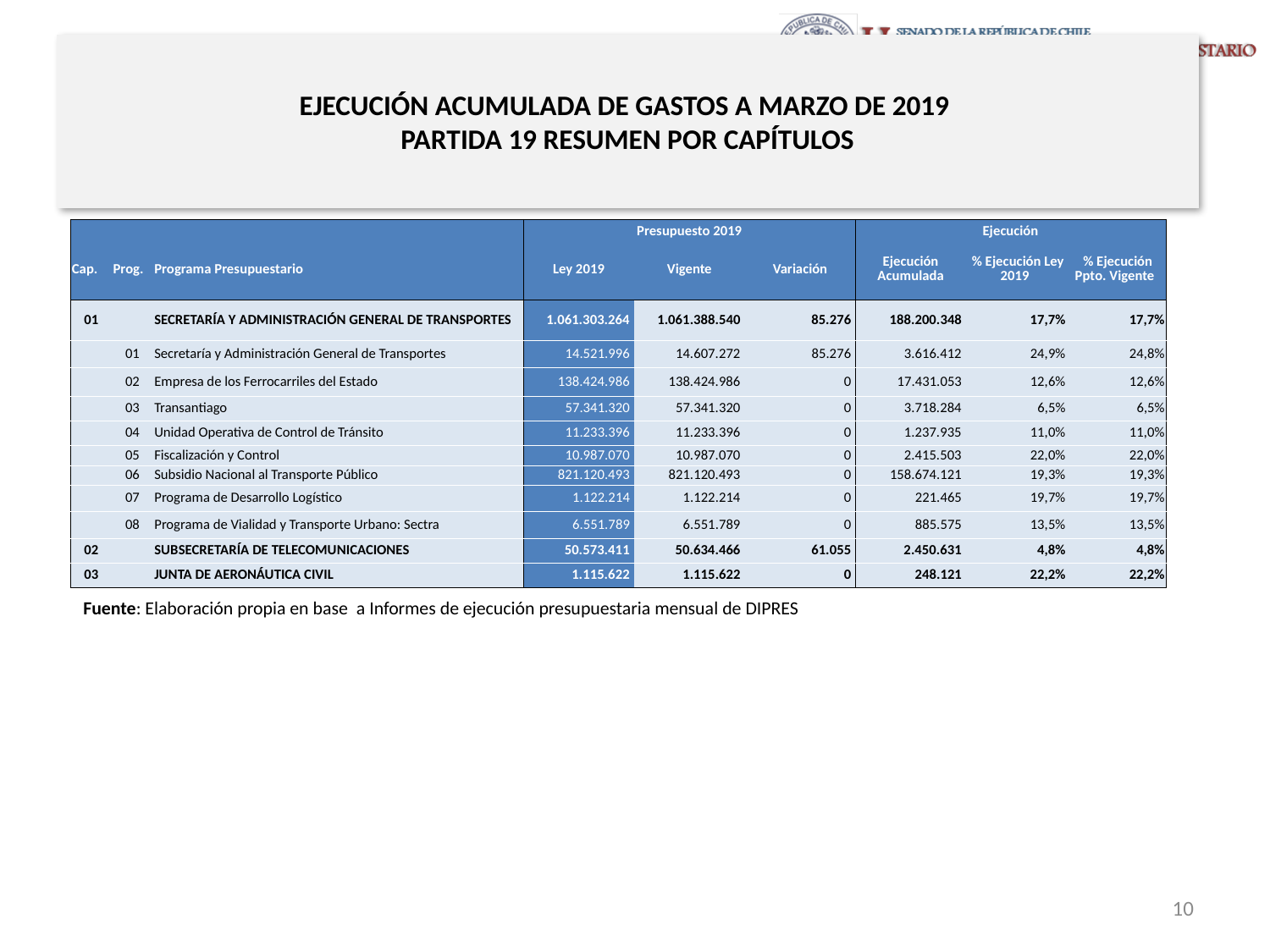

# EJECUCIÓN ACUMULADA DE GASTOS A MARZO DE 2019 PARTIDA 19 RESUMEN POR CAPÍTULOS
en miles de pesos 2019
|  |  |  | Presupuesto 2019 |  |  | Ejecución |  |  |
| --- | --- | --- | --- | --- | --- | --- | --- | --- |
| Cap. | Prog. | Programa Presupuestario | Ley 2019 | Vigente | Variación | Ejecución Acumulada | % Ejecución Ley 2019 | % Ejecución Ppto. Vigente |
| 01 |  | SECRETARÍA Y ADMINISTRACIÓN GENERAL DE TRANSPORTES | 1.061.303.264 | 1.061.388.540 | 85.276 | 188.200.348 | 17,7% | 17,7% |
|  | 01 | Secretaría y Administración General de Transportes | 14.521.996 | 14.607.272 | 85.276 | 3.616.412 | 24,9% | 24,8% |
|  | 02 | Empresa de los Ferrocarriles del Estado | 138.424.986 | 138.424.986 | 0 | 17.431.053 | 12,6% | 12,6% |
|  | 03 | Transantiago | 57.341.320 | 57.341.320 | 0 | 3.718.284 | 6,5% | 6,5% |
|  | 04 | Unidad Operativa de Control de Tránsito | 11.233.396 | 11.233.396 | 0 | 1.237.935 | 11,0% | 11,0% |
|  | 05 | Fiscalización y Control | 10.987.070 | 10.987.070 | 0 | 2.415.503 | 22,0% | 22,0% |
|  | 06 | Subsidio Nacional al Transporte Público | 821.120.493 | 821.120.493 | 0 | 158.674.121 | 19,3% | 19,3% |
|  | 07 | Programa de Desarrollo Logístico | 1.122.214 | 1.122.214 | 0 | 221.465 | 19,7% | 19,7% |
|  | 08 | Programa de Vialidad y Transporte Urbano: Sectra | 6.551.789 | 6.551.789 | 0 | 885.575 | 13,5% | 13,5% |
| 02 |  | SUBSECRETARÍA DE TELECOMUNICACIONES | 50.573.411 | 50.634.466 | 61.055 | 2.450.631 | 4,8% | 4,8% |
| 03 |  | JUNTA DE AERONÁUTICA CIVIL | 1.115.622 | 1.115.622 | 0 | 248.121 | 22,2% | 22,2% |
Fuente: Elaboración propia en base  a Informes de ejecución presupuestaria mensual de DIPRES
10